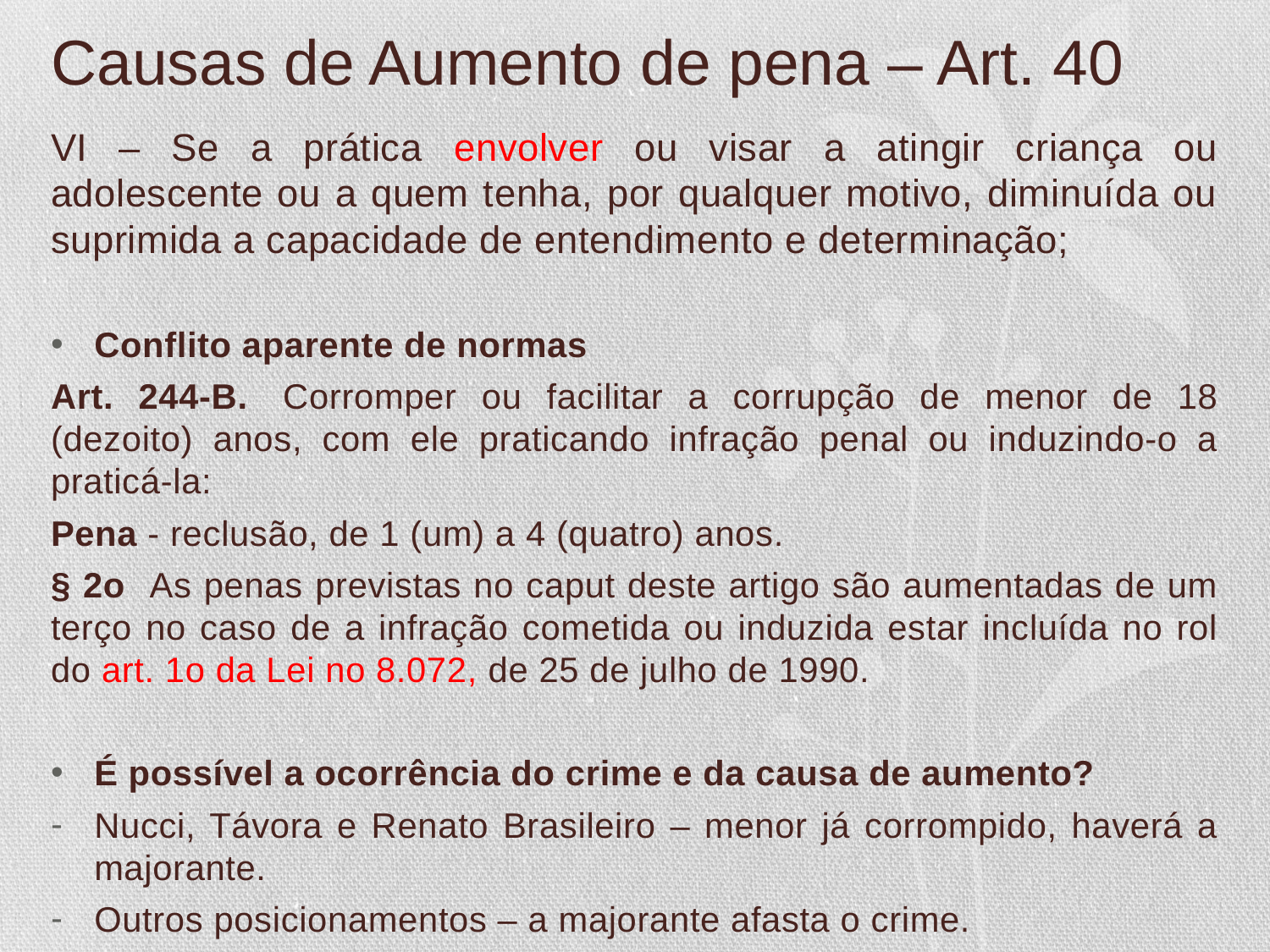

# Causas de Aumento de pena – Art. 40
VI – Se a prática envolver ou visar a atingir criança ou adolescente ou a quem tenha, por qualquer motivo, diminuída ou suprimida a capacidade de entendimento e determinação;

Conflito aparente de normas
Art. 244-B.  Corromper ou facilitar a corrupção de menor de 18 (dezoito) anos, com ele praticando infração penal ou induzindo-o a praticá-la:
Pena - reclusão, de 1 (um) a 4 (quatro) anos.
§ 2o  As penas previstas no caput deste artigo são aumentadas de um terço no caso de a infração cometida ou induzida estar incluída no rol do art. 1o da Lei no 8.072, de 25 de julho de 1990.

É possível a ocorrência do crime e da causa de aumento?
Nucci, Távora e Renato Brasileiro – menor já corrompido, haverá a majorante.
Outros posicionamentos – a majorante afasta o crime.